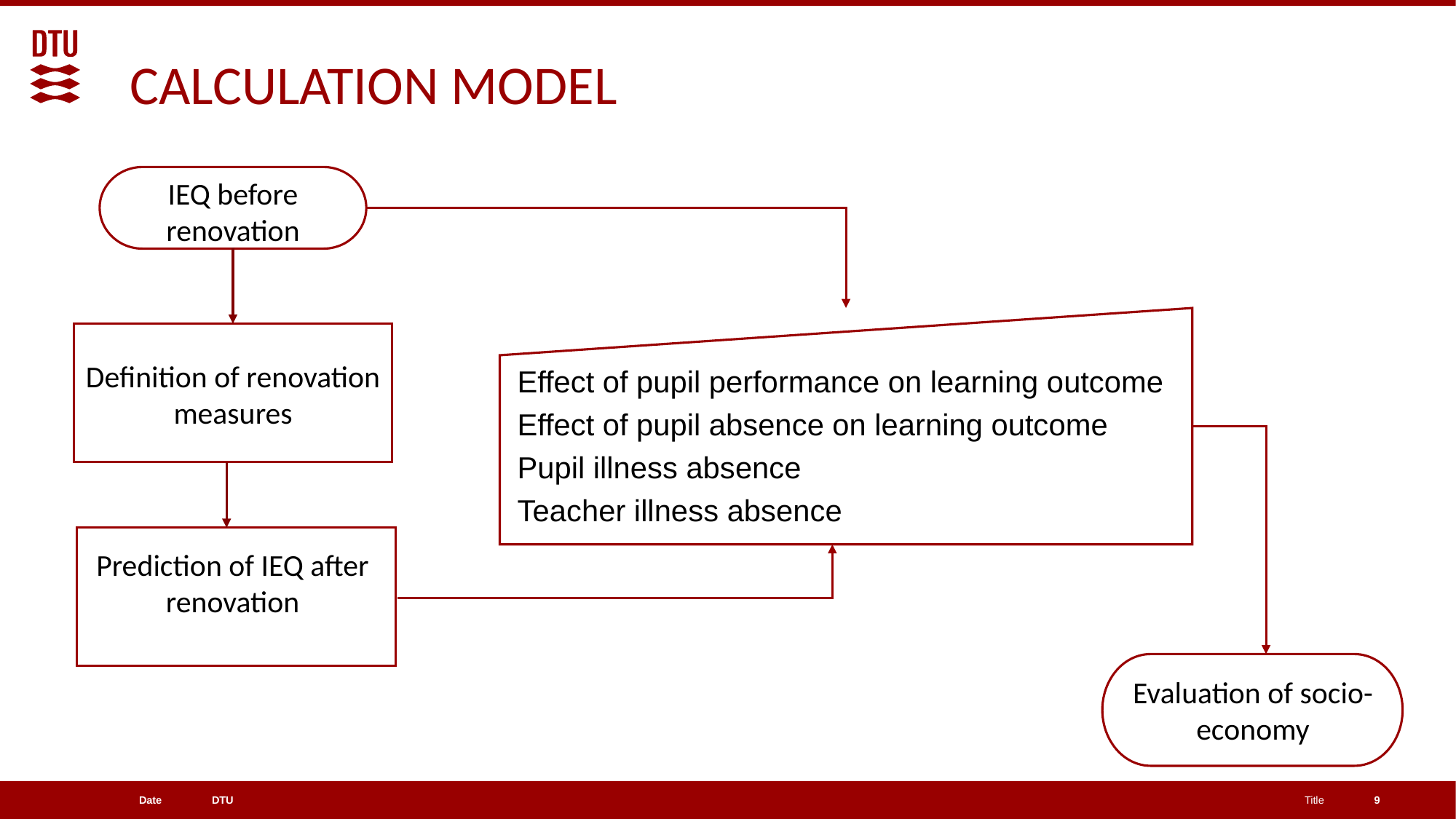

CALCULATION MODEL

IEQ before renovation

Definition of renovation measures
Effect of pupil performance on learning outcome
Effect of pupil absence on learning outcome
Pupil illness absence
Teacher illness absence

Prediction of IEQ after renovation

Evaluation of socio-economy
9